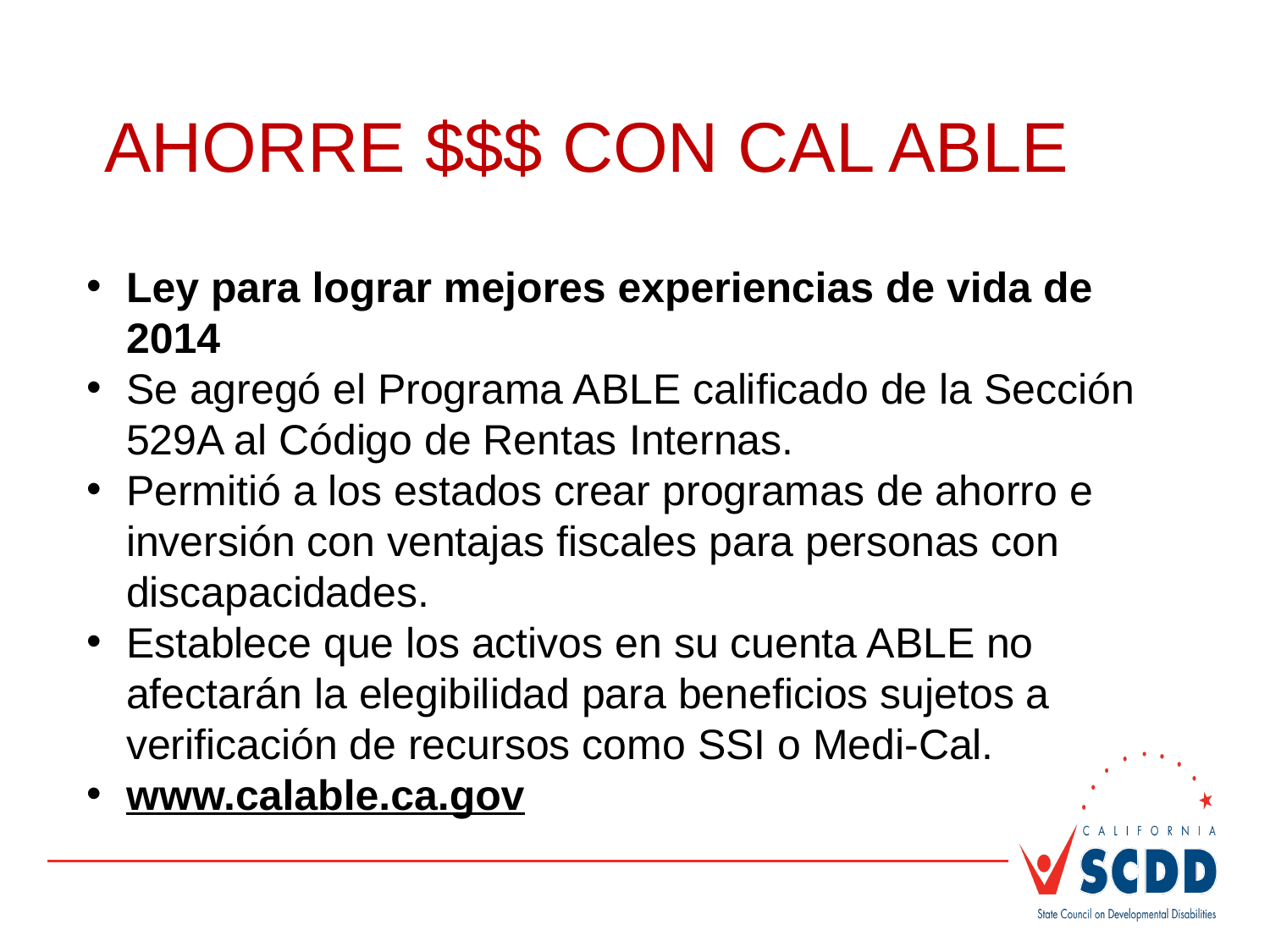

#

AHORRE $$$ CON CAL ABLE
Ley para lograr mejores experiencias de vida de 2014
Se agregó el Programa ABLE calificado de la Sección 529A al Código de Rentas Internas.
Permitió a los estados crear programas de ahorro e inversión con ventajas fiscales para personas con discapacidades.
Establece que los activos en su cuenta ABLE no afectarán la elegibilidad para beneficios sujetos a verificación de recursos como SSI o Medi-Cal.
www.calable.ca.gov